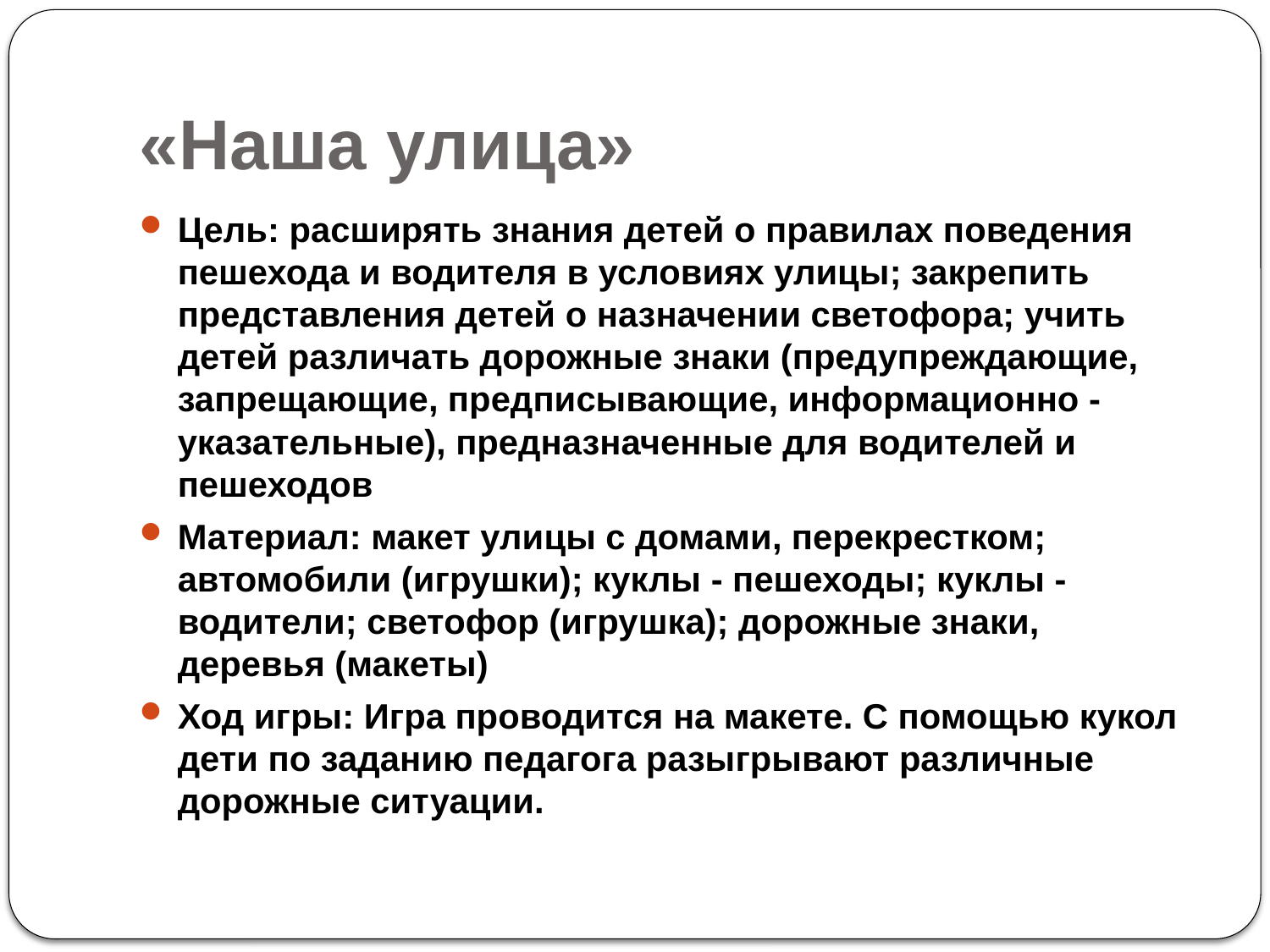

# «Наша улица»
Цель: расширять знания детей о правилах поведения пешехода и водителя в условиях улицы; закрепить представления детей о назначении светофора; учить детей различать дорожные знаки (предупреждающие, запрещающие, предписывающие, информационно - указательные), предназначенные для водителей и пешеходов
Материал: макет улицы с домами, перекрестком; автомобили (игрушки); куклы - пешеходы; куклы - водители; светофор (игрушка); дорожные знаки, деревья (макеты)
Ход игры: Игра проводится на макете. С помощью кукол дети по заданию педагога разыгрывают различные дорожные ситуации.